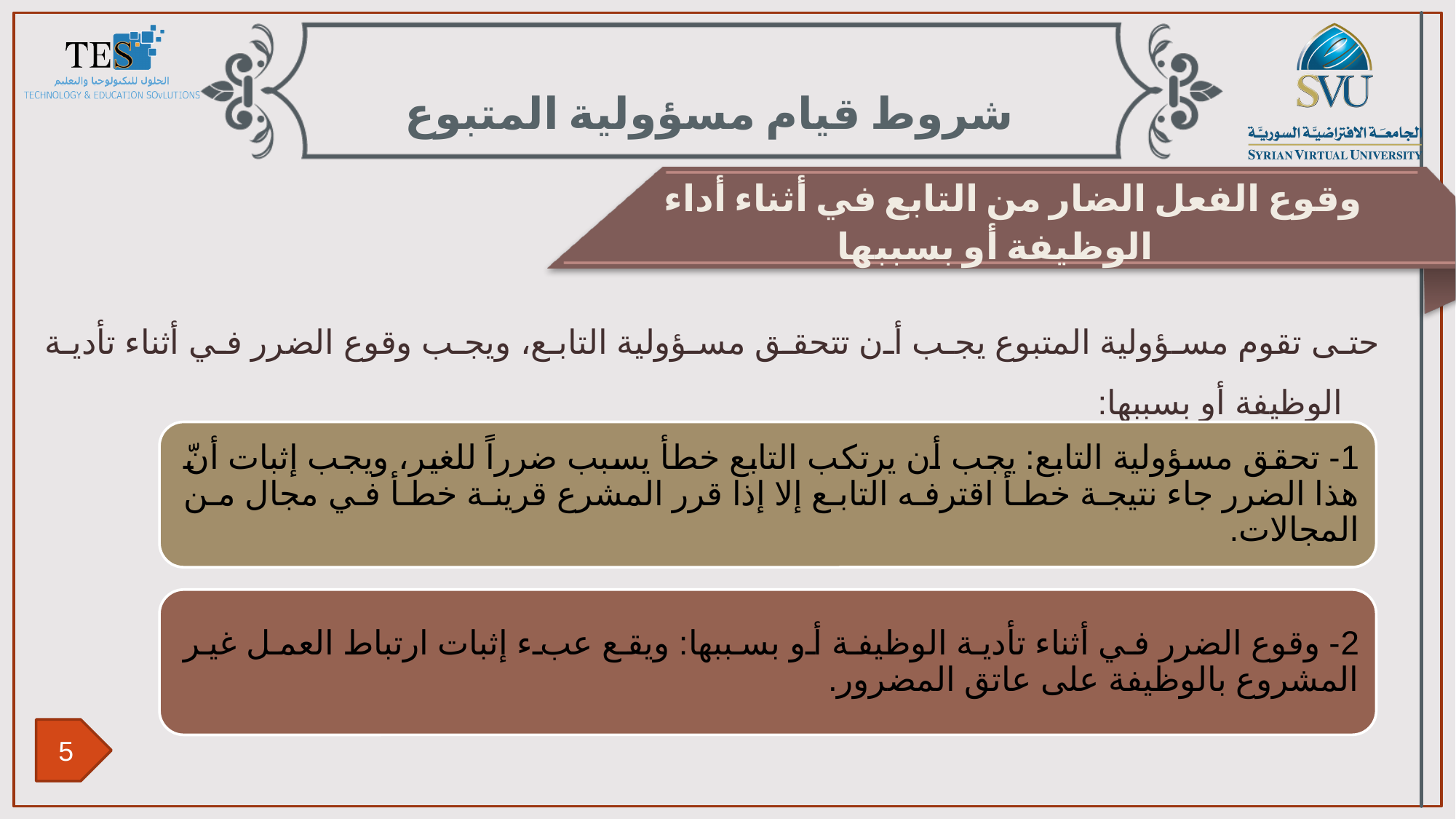

شروط قيام مسؤولية المتبوع

وقوع الفعل الضار من التابع في أثناء أداء الوظيفة أو بسببها
حتى تقوم مسؤولية المتبوع يجب أن تتحقق مسؤولية التابع، ويجب وقوع الضرر في أثناء تأدية الوظيفة أو بسببها:
1- تحقق مسؤولية التابع: يجب أن يرتكب التابع خطأ يسبب ضرراً للغير، ويجب إثبات أنّ هذا الضرر جاء نتيجة خطأ اقترفه التابع إلا إذا قرر المشرع قرينة خطأ في مجال من المجالات.
2- وقوع الضرر في أثناء تأدية الوظيفة أو بسببها: ويقع عبء إثبات ارتباط العمل غير المشروع بالوظيفة على عاتق المضرور.